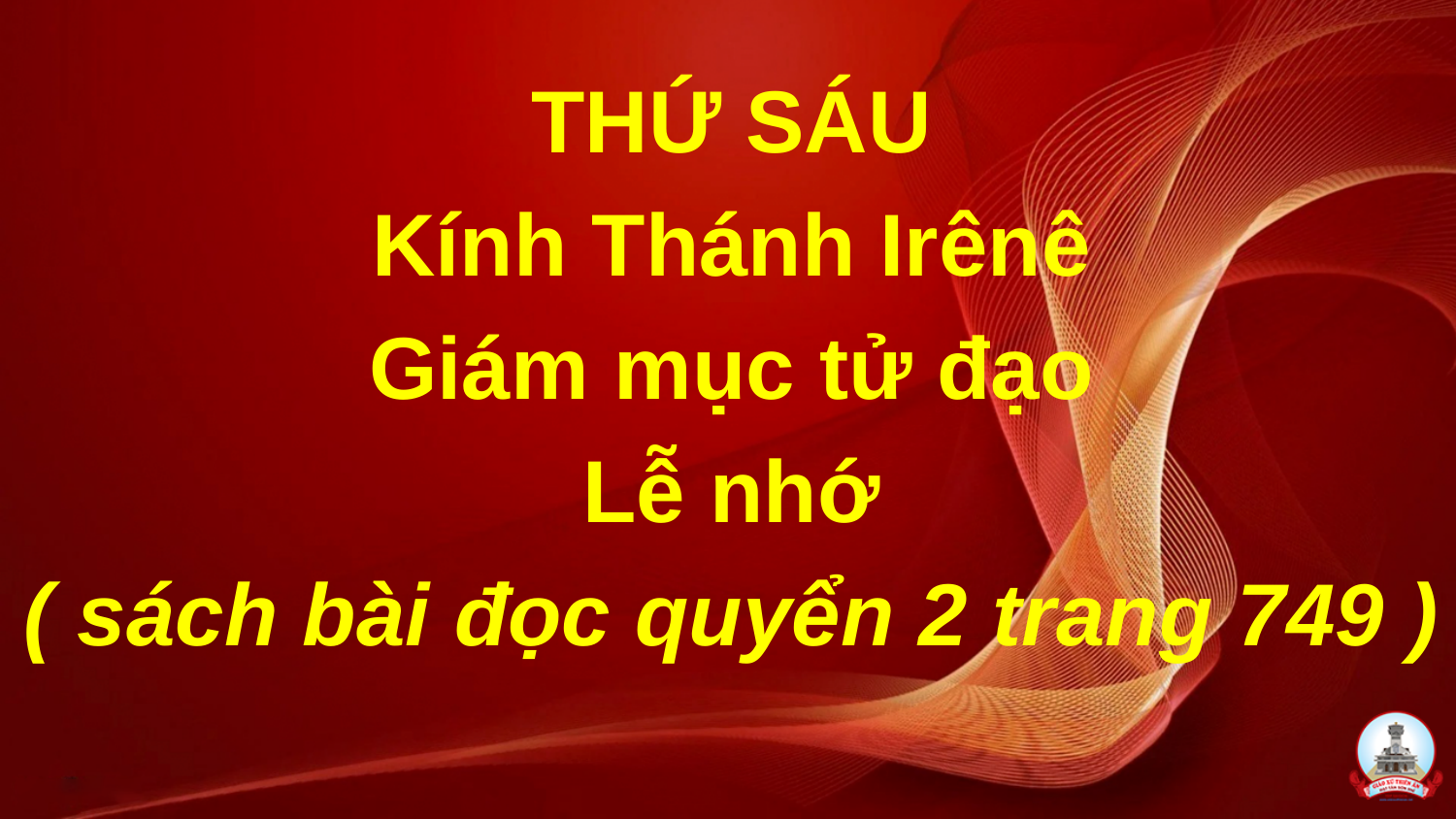

THỨ SÁU
Kính Thánh Irênê
Giám mục tử đạo
Lễ nhớ
( sách bài đọc quyển 2 trang 749 )